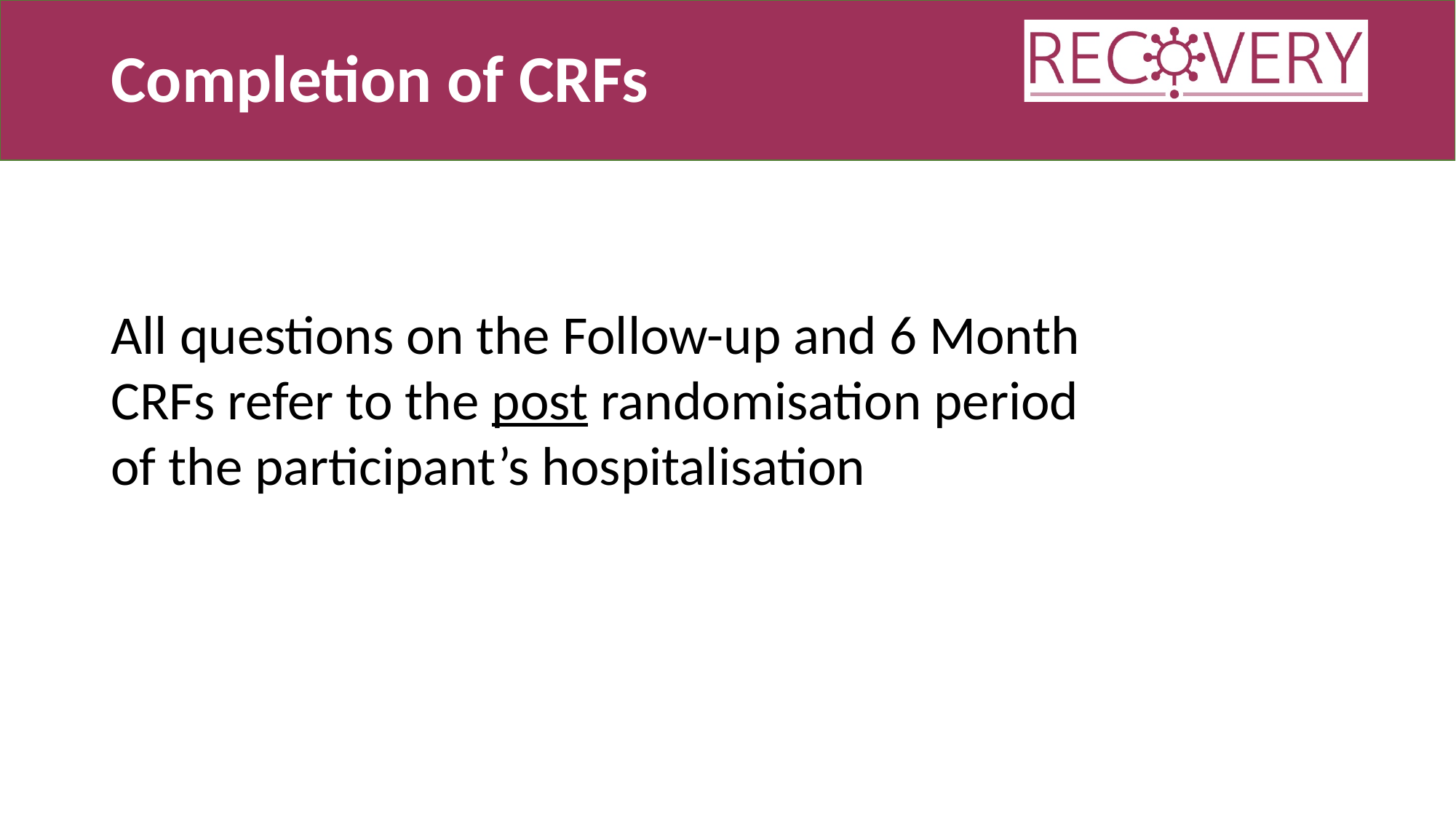

# Completion of CRFs
All questions on the Follow-up and 6 Month CRFs refer to the post randomisation period of the participant’s hospitalisation